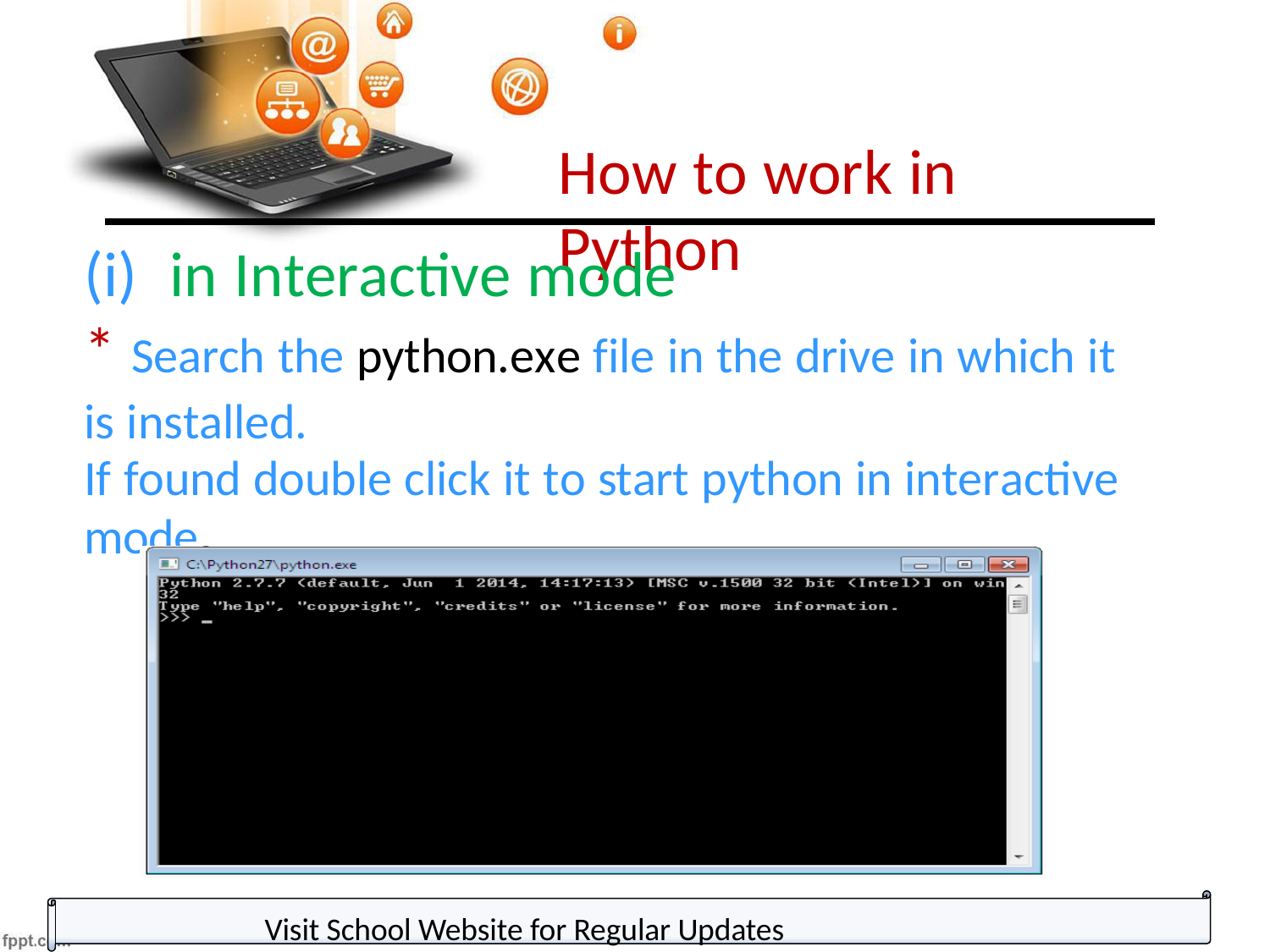

How to work in Python

(i)	in Interactive mode
* Search the python.exe file in the drive in which it is installed.
If found double click it to start python in interactive
mode

Visit School Website for Regular Updates